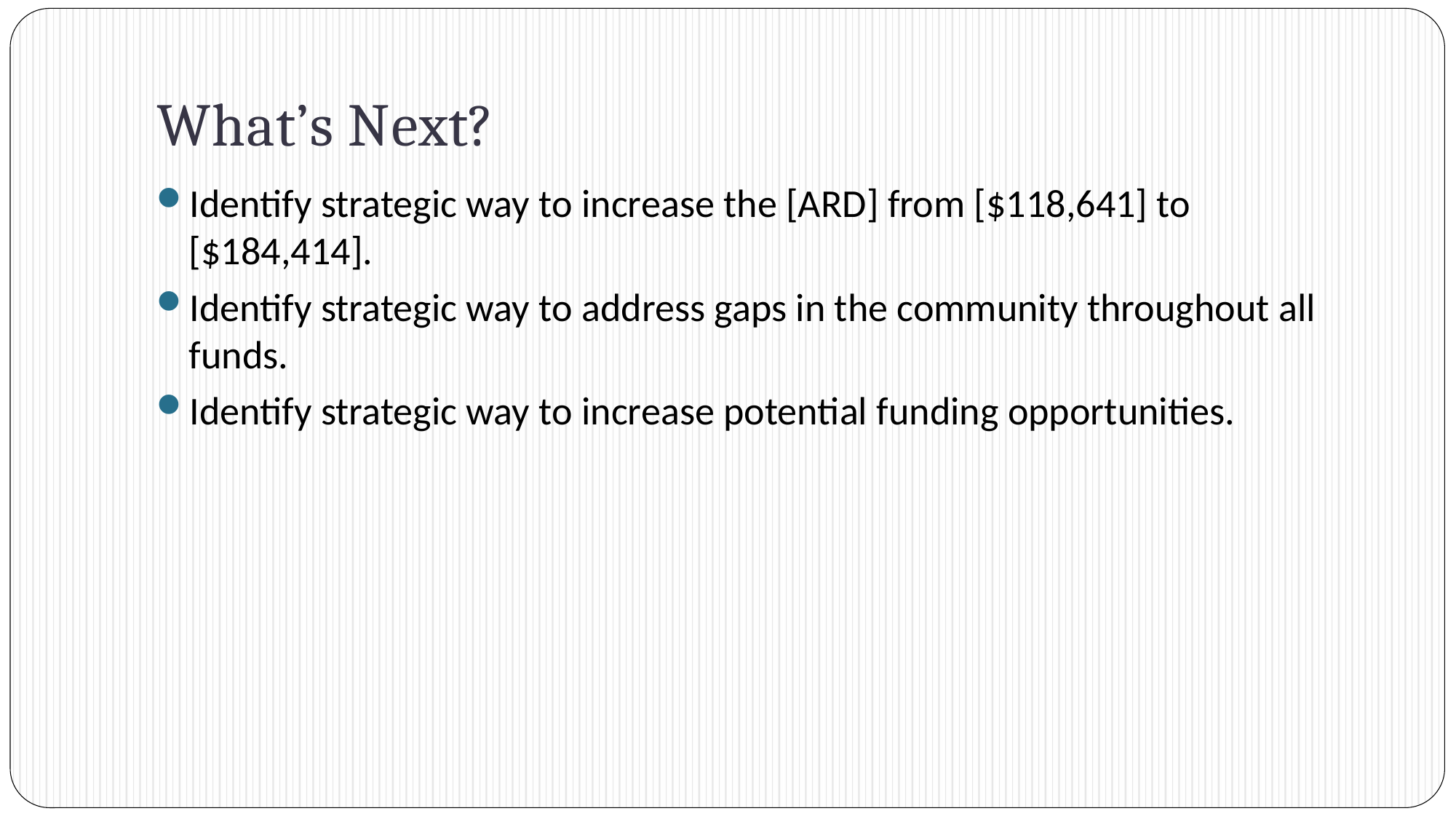

# What’s Next?
Identify strategic way to increase the [ARD] from [$118,641] to [$184,414].
Identify strategic way to address gaps in the community throughout all funds.
Identify strategic way to increase potential funding opportunities.